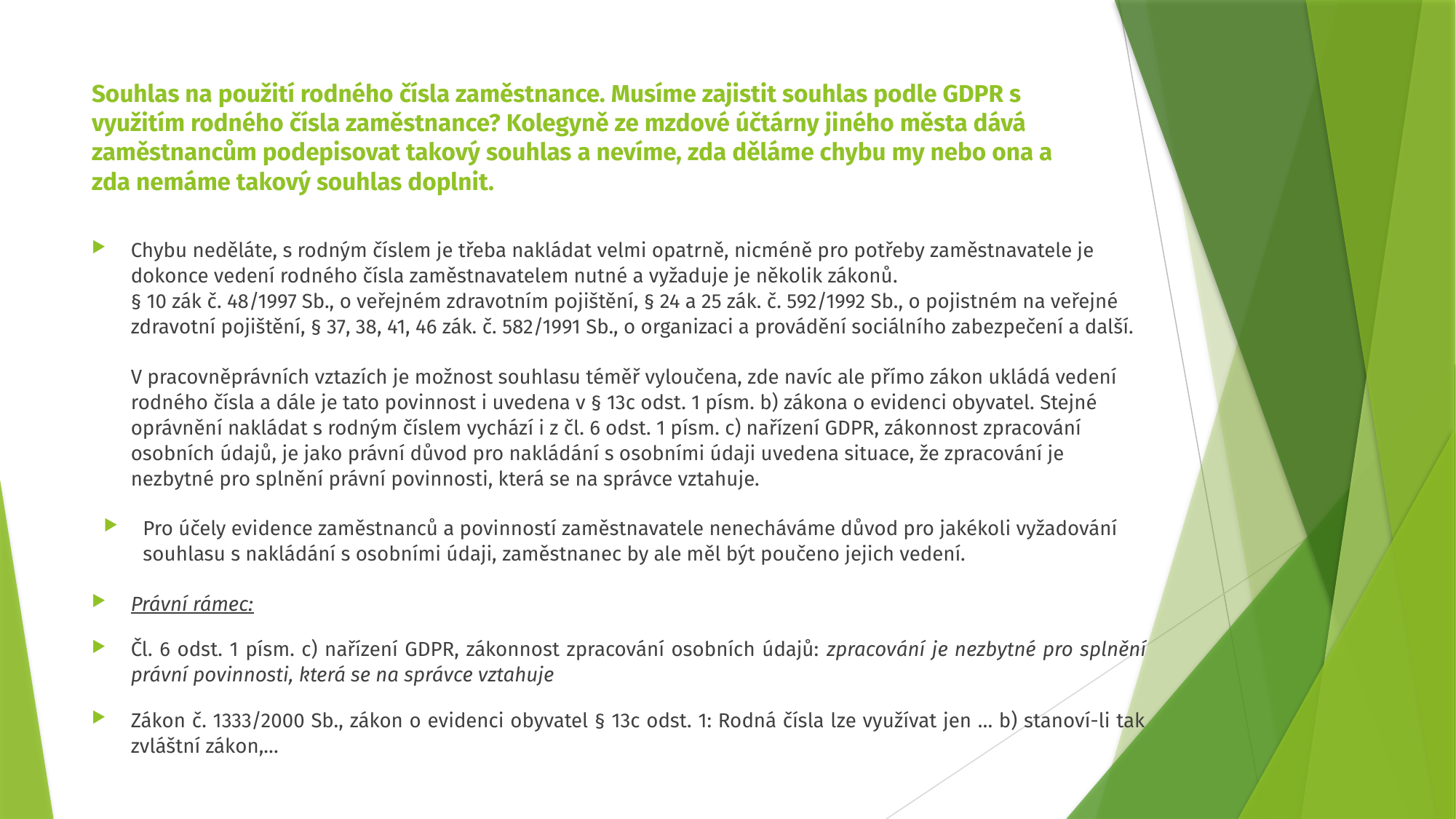

# Souhlas na použití rodného čísla zaměstnance. Musíme zajistit souhlas podle GDPR s využitím rodného čísla zaměstnance? Kolegyně ze mzdové účtárny jiného města dává zaměstnancům podepisovat takový souhlas a nevíme, zda děláme chybu my nebo ona a zda nemáme takový souhlas doplnit.
Chybu neděláte, s rodným číslem je třeba nakládat velmi opatrně, nicméně pro potřeby zaměstnavatele je dokonce vedení rodného čísla zaměstnavatelem nutné a vyžaduje je několik zákonů.
§ 10 zák č. 48/1997 Sb., o veřejném zdravotním pojištění, § 24 a 25 zák. č. 592/1992 Sb., o pojistném na veřejné zdravotní pojištění, § 37, 38, 41, 46 zák. č. 582/1991 Sb., o organizaci a provádění sociálního zabezpečení a další.
V pracovněprávních vztazích je možnost souhlasu téměř vyloučena, zde navíc ale přímo zákon ukládá vedení rodného čísla a dále je tato povinnost i uvedena v § 13c odst. 1 písm. b) zákona o evidenci obyvatel. Stejné oprávnění nakládat s rodným číslem vychází i z čl. 6 odst. 1 písm. c) nařízení GDPR, zákonnost zpracování osobních údajů, je jako právní důvod pro nakládání s osobními údaji uvedena situace, že zpracování je nezbytné pro splnění právní povinnosti, která se na správce vztahuje.
Pro účely evidence zaměstnanců a povinností zaměstnavatele nenecháváme důvod pro jakékoli vyžadování souhlasu s nakládání s osobními údaji, zaměstnanec by ale měl být poučeno jejich vedení.
Právní rámec:
Čl. 6 odst. 1 písm. c) nařízení GDPR, zákonnost zpracování osobních údajů: zpracování je nezbytné pro splnění právní povinnosti, která se na správce vztahuje
Zákon č. 1333/2000 Sb., zákon o evidenci obyvatel § 13c odst. 1: Rodná čísla lze využívat jen … b) stanoví-li tak zvláštní zákon,…